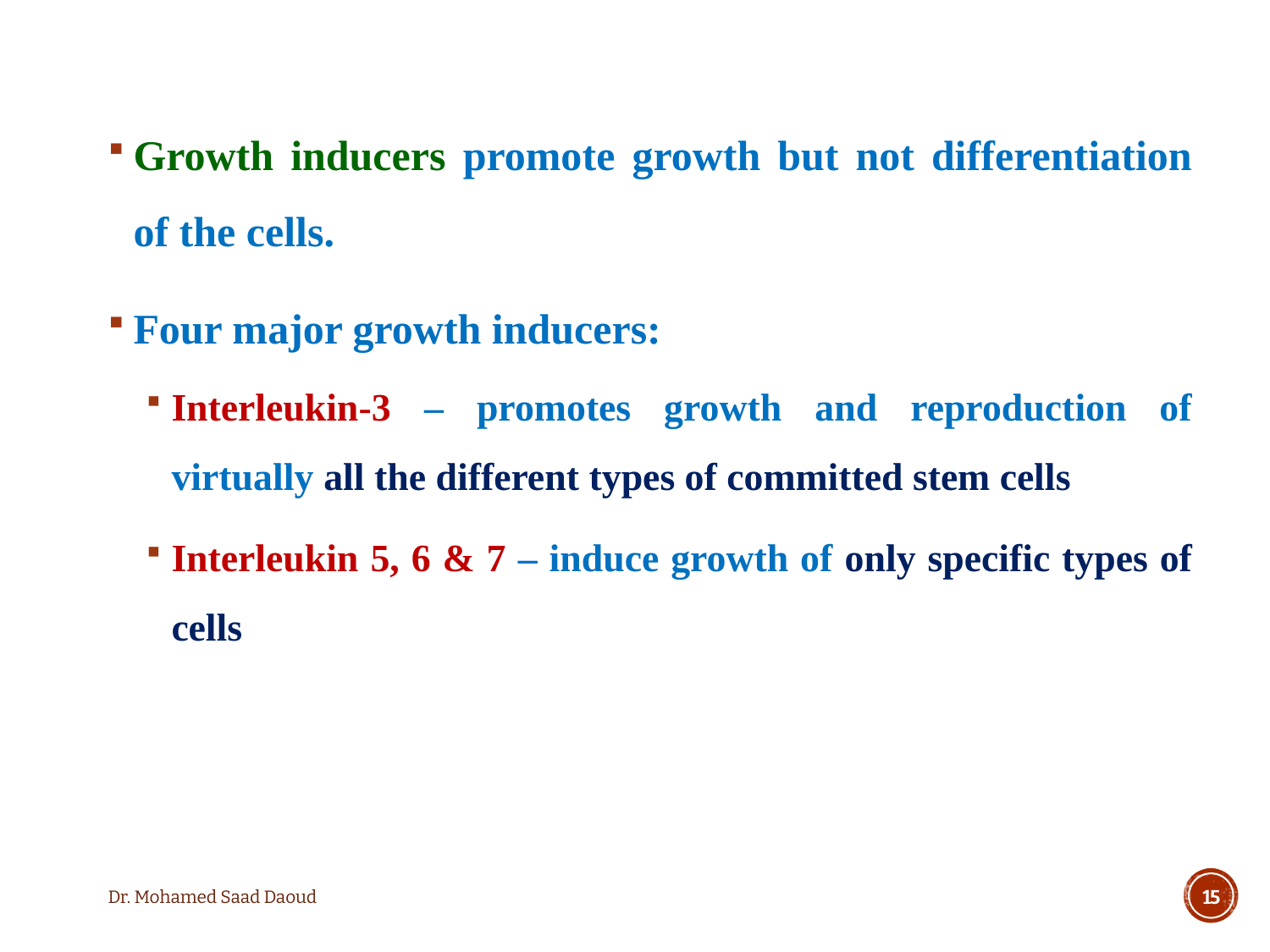

Growth inducers promote growth but not differentiation of the cells.
Four major growth inducers:
Interleukin-3 – promotes growth and reproduction of virtually all the different types of committed stem cells
Interleukin 5, 6 & 7 – induce growth of only specific types of cells
Dr. Mohamed Saad Daoud
15